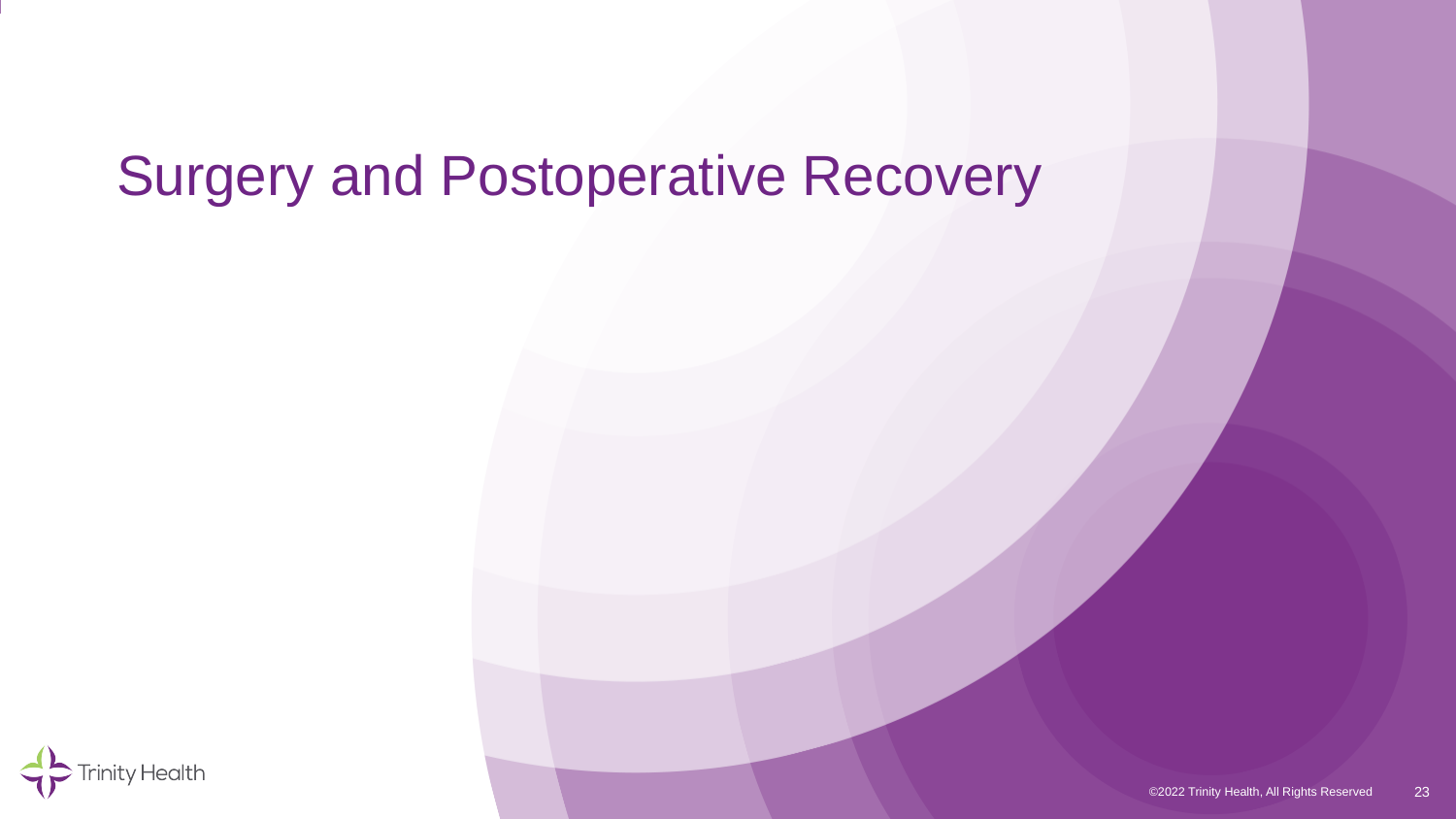

# Surgery and Postoperative Recovery
23
©2022 Trinity Health, All Rights Reserved